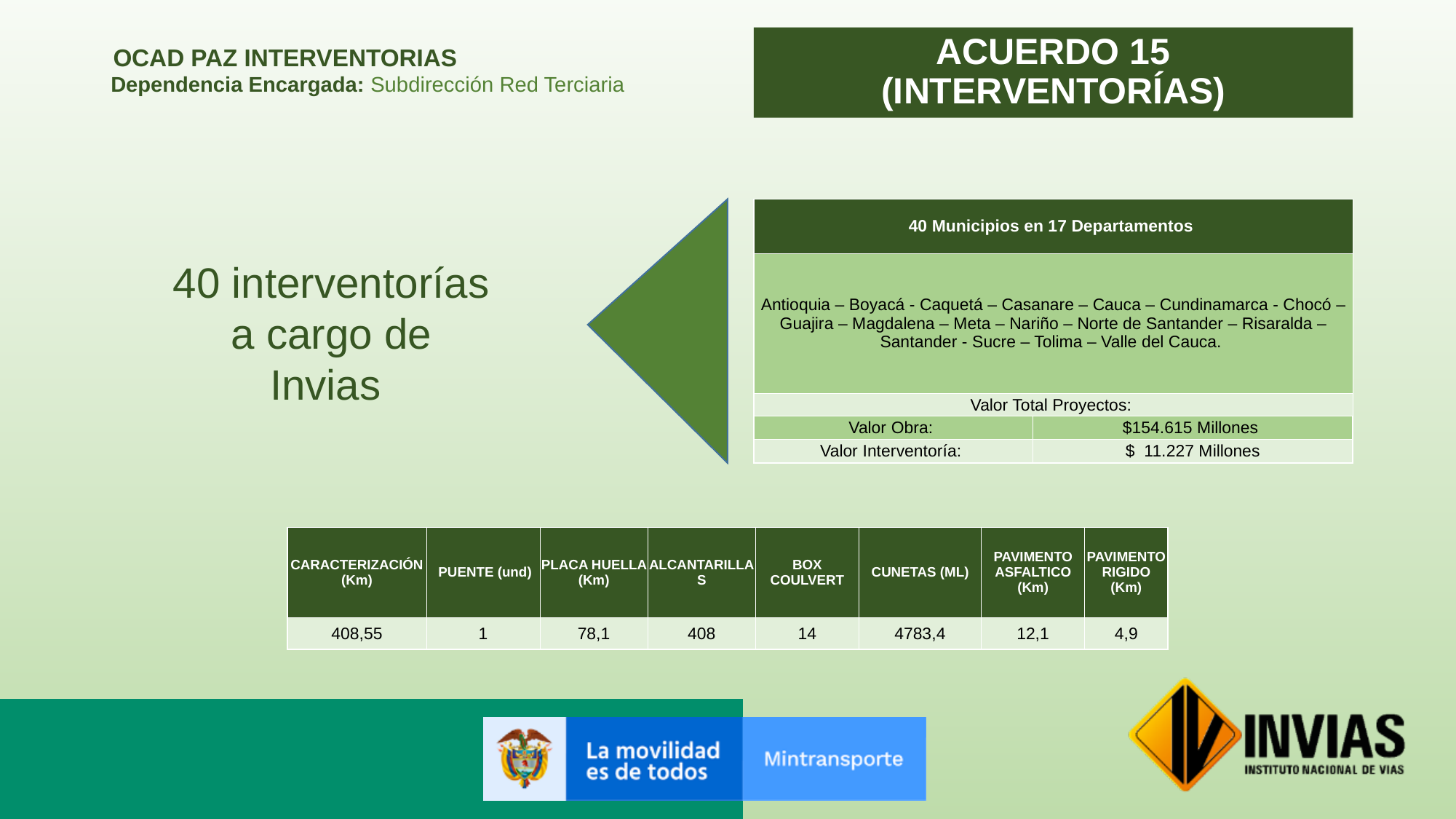

ACUERDO 15 (INTERVENTORÍAS)
# OCAD PAZ INTERVENTORIAS
Dependencia Encargada: Subdirección Red Terciaria
| 40 Municipios en 17 Departamentos |  |
| --- | --- |
| Antioquia – Boyacá - Caquetá – Casanare – Cauca – Cundinamarca - Chocó – Guajira – Magdalena – Meta – Nariño – Norte de Santander – Risaralda – Santander - Sucre – Tolima – Valle del Cauca. |  |
| Valor Total Proyectos: |  |
| Valor Obra: | $154.615 Millones |
| Valor Interventoría: | $ 11.227 Millones |
40 interventorías a cargo de Invias

| CARACTERIZACIÓN (Km) | PUENTE (und) | PLACA HUELLA (Km) | ALCANTARILLAS | BOX COULVERT | CUNETAS (ML) | PAVIMENTO ASFALTICO (Km) | PAVIMENTO RIGIDO (Km) |
| --- | --- | --- | --- | --- | --- | --- | --- |
| 408,55 | 1 | 78,1 | 408 | 14 | 4783,4 | 12,1 | 4,9 |